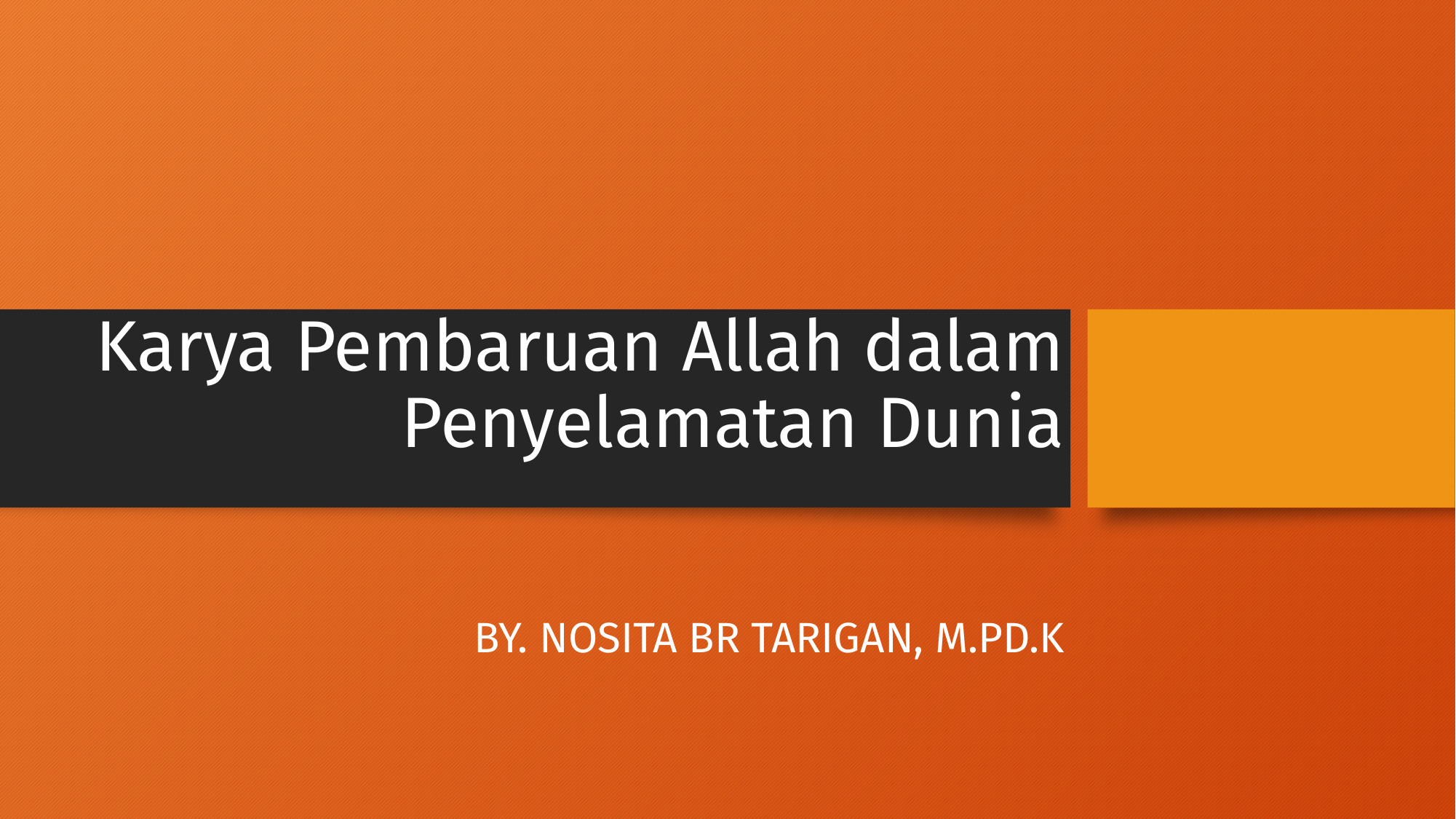

# Karya Pembaruan Allah dalam Penyelamatan Dunia
BY. NOSITA BR TARIGAN, M.PD.K